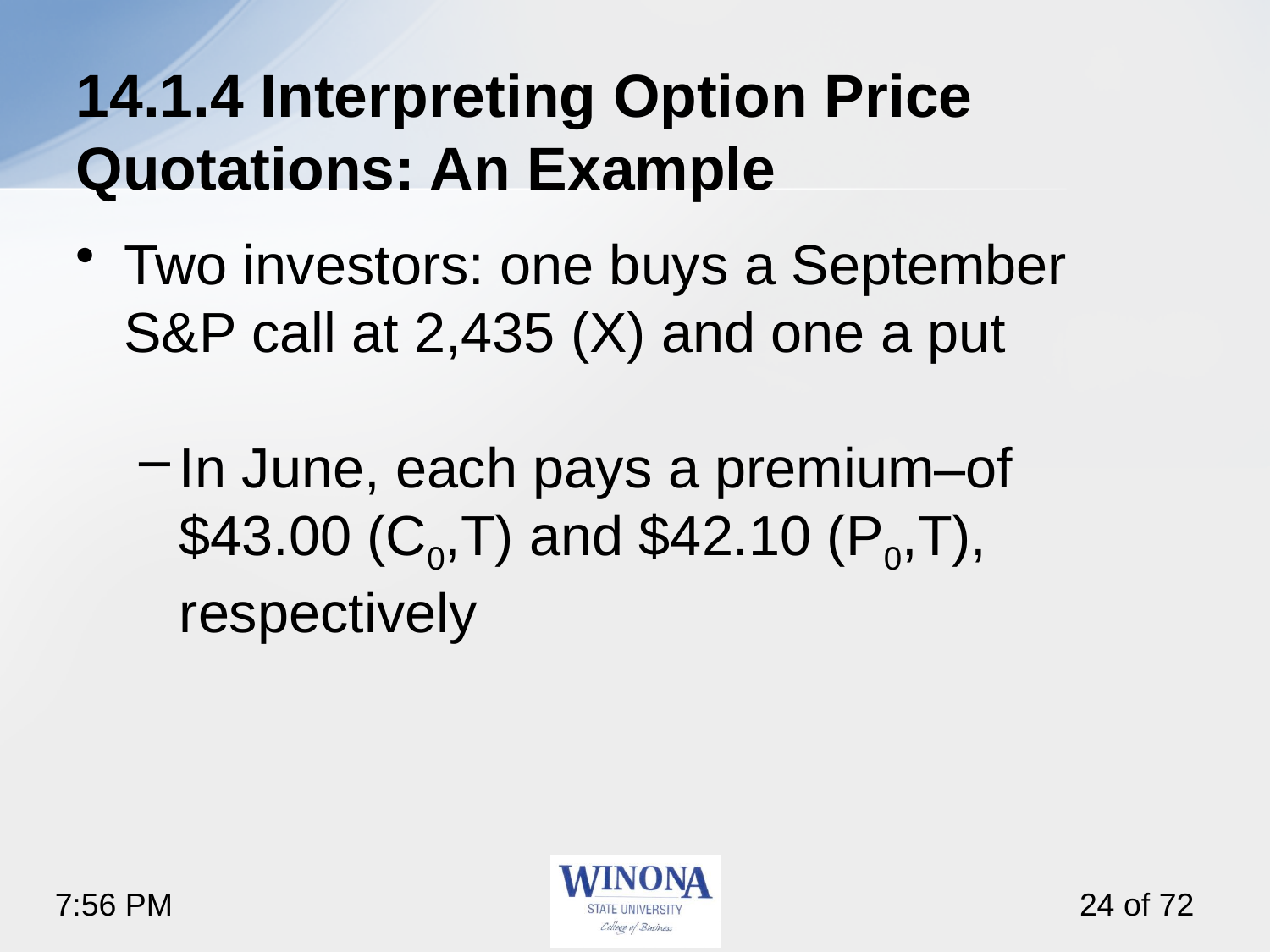

# 14.1.4 Interpreting Option Price Quotations: An Example
Two investors: one buys a September S&P call at 2,435 (X) and one a put

In June, each pays a premium‒of $43.00 (C0,T) and $42.10 (P0,T), respectively